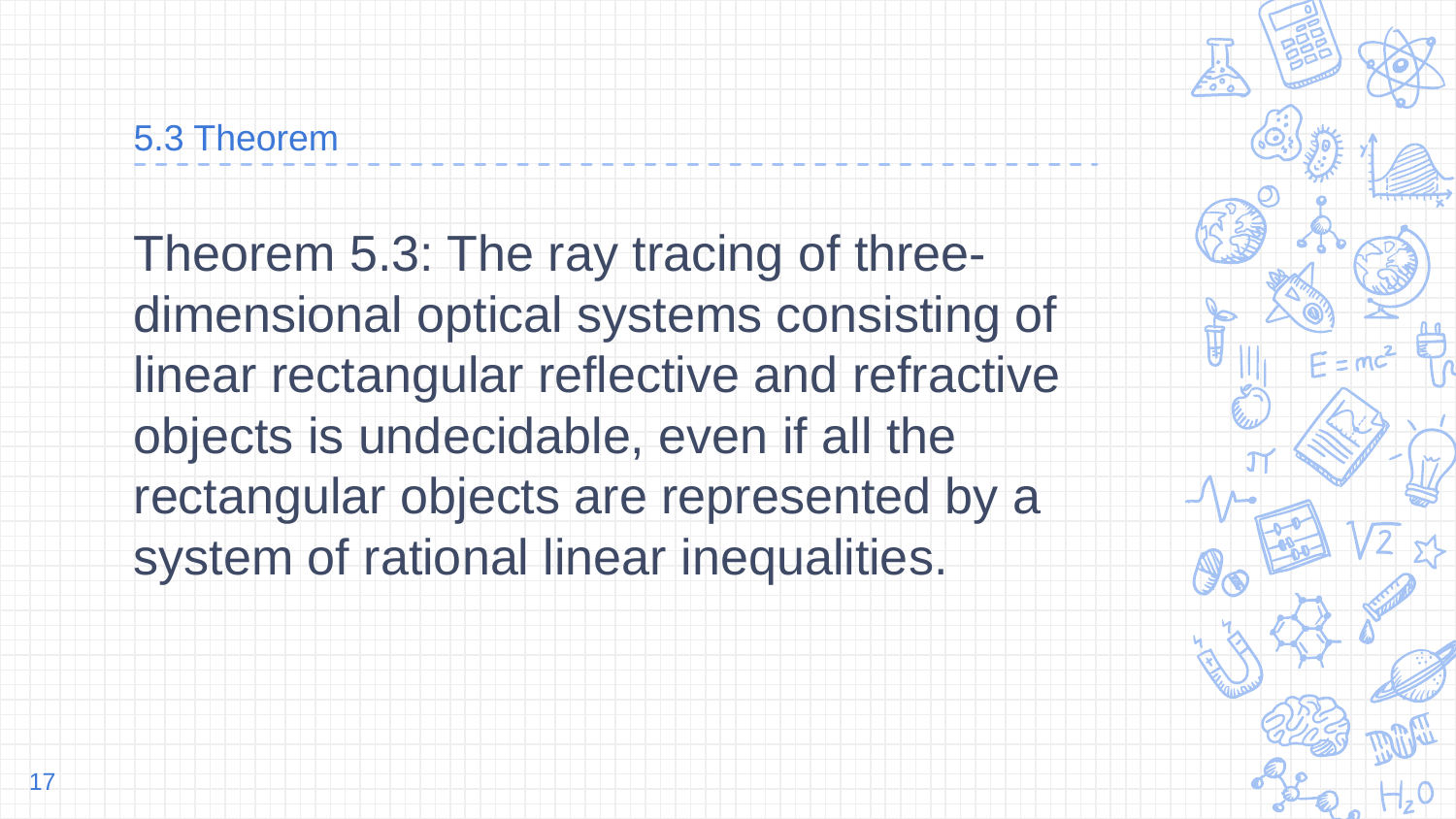

# 5.3 Theorem
Theorem 5.3: The ray tracing of three-dimensional optical systems consisting of linear rectangular reflective and refractive objects is undecidable, even if all the rectangular objects are represented by a system of rational linear inequalities.

17